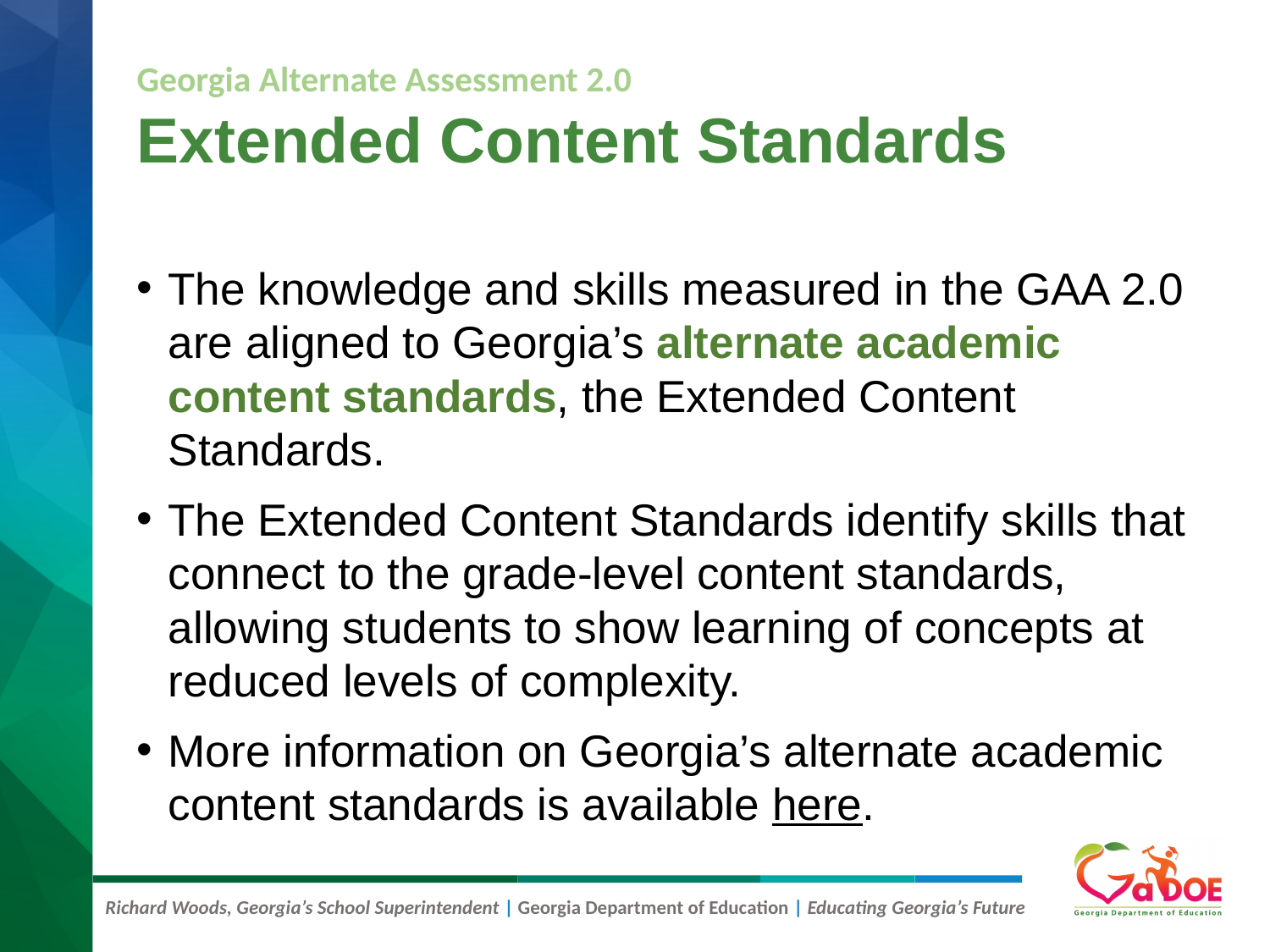

# Extended Content Standards
Georgia Alternate Assessment 2.0
The knowledge and skills measured in the GAA 2.0 are aligned to Georgia’s alternate academic content standards, the Extended Content Standards.
The Extended Content Standards identify skills that connect to the grade-level content standards, allowing students to show learning of concepts at reduced levels of complexity.
More information on Georgia’s alternate academic content standards is available here.